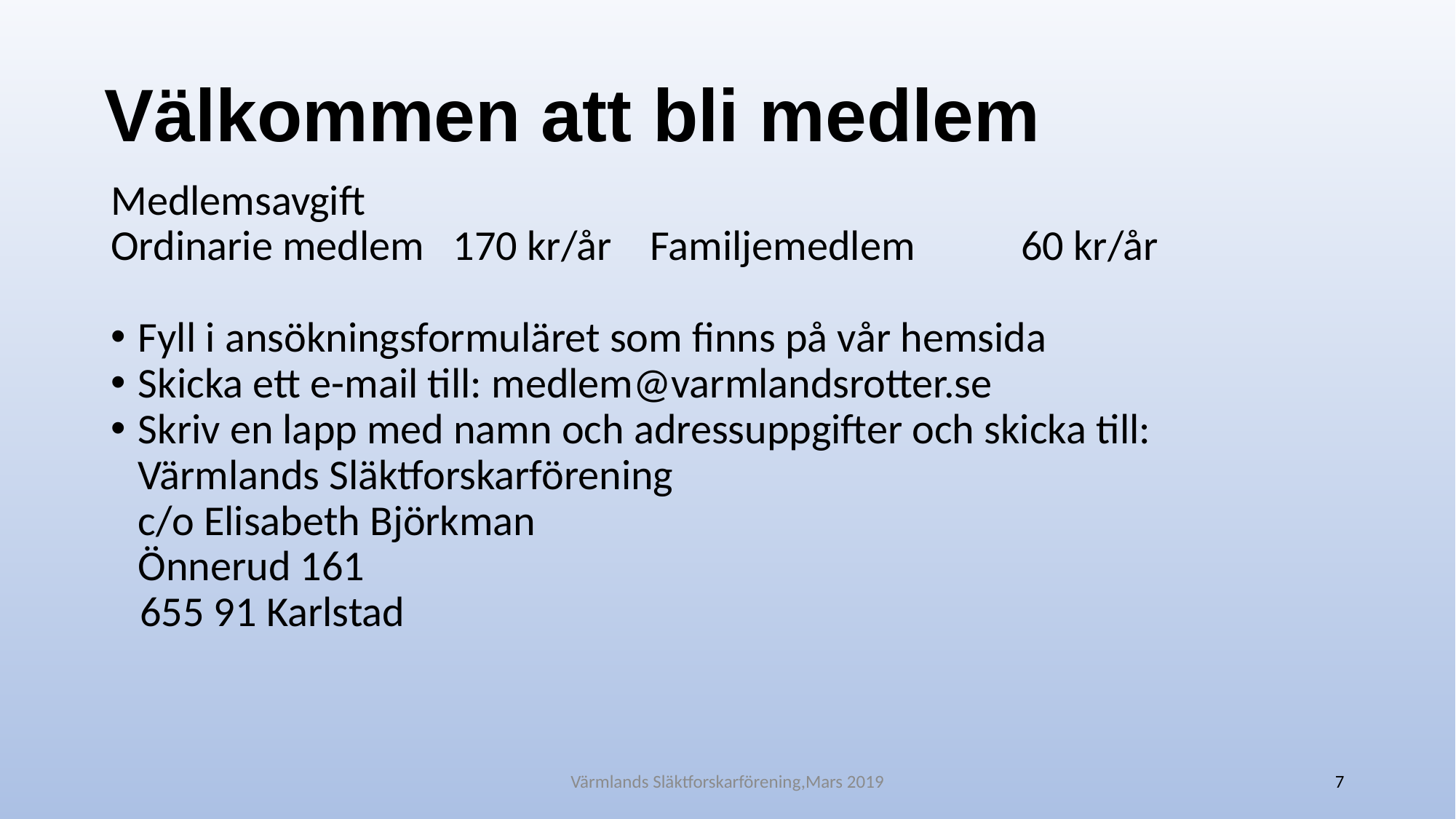

# Välkommen att bli medlem
Medlemsavgift
Ordinarie medlem   170 kr/år    Familjemedlem	 60 kr/år

Fyll i ansökningsformuläret som finns på vår hemsida
Skicka ett e-mail till: medlem@varmlandsrotter.se
Skriv en lapp med namn och adressuppgifter och skicka till:
Värmlands Släktforskarförening
c/o Elisabeth Björkman
Önnerud 161
   655 91 Karlstad

Värmlands Släktforskarförening,Mars 2019
7